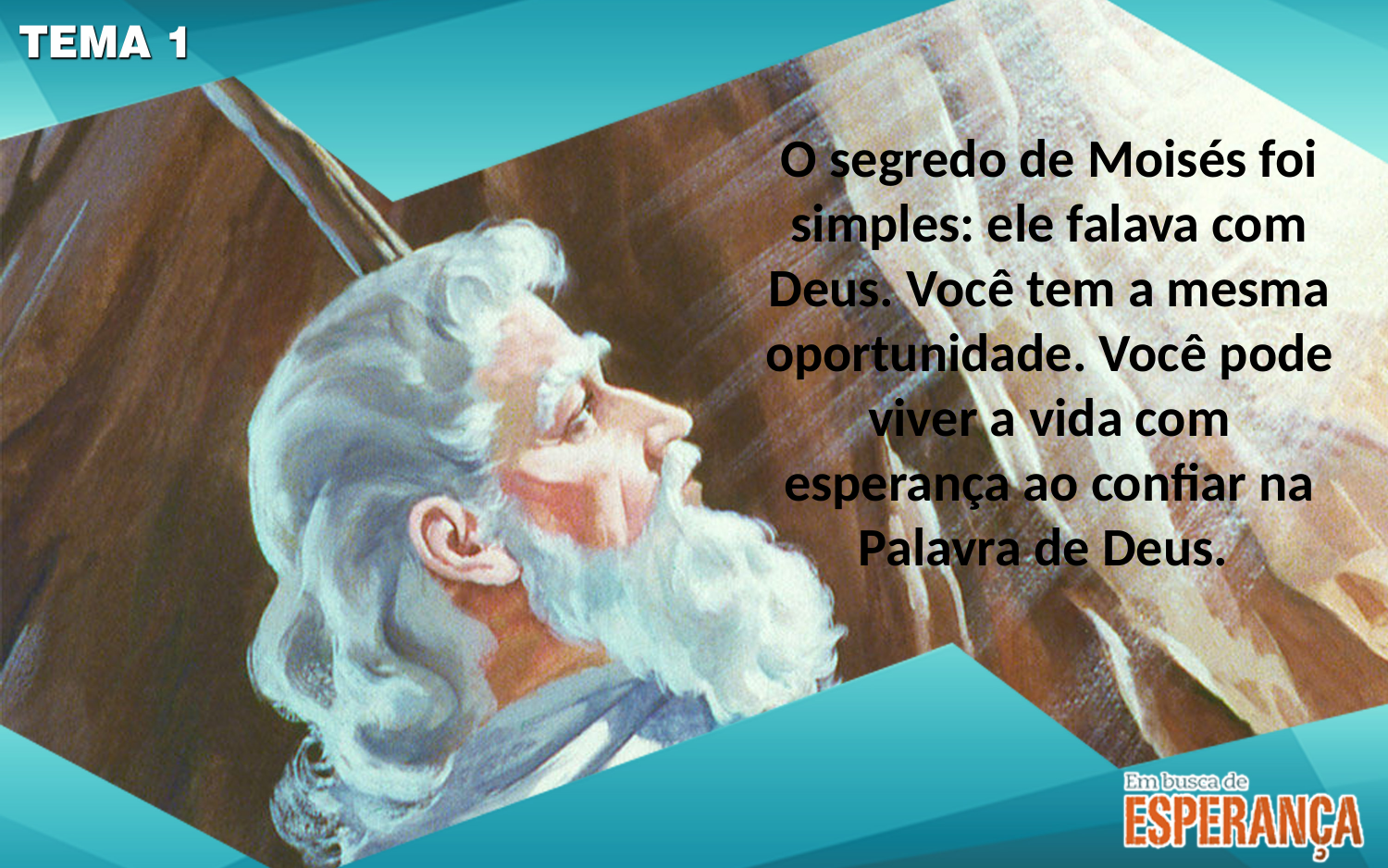

O segredo de Moisés foi simples: ele falava com Deus. Você tem a mesma oportunidade. Você pode viver a vida com esperança ao confiar na Palavra de Deus.